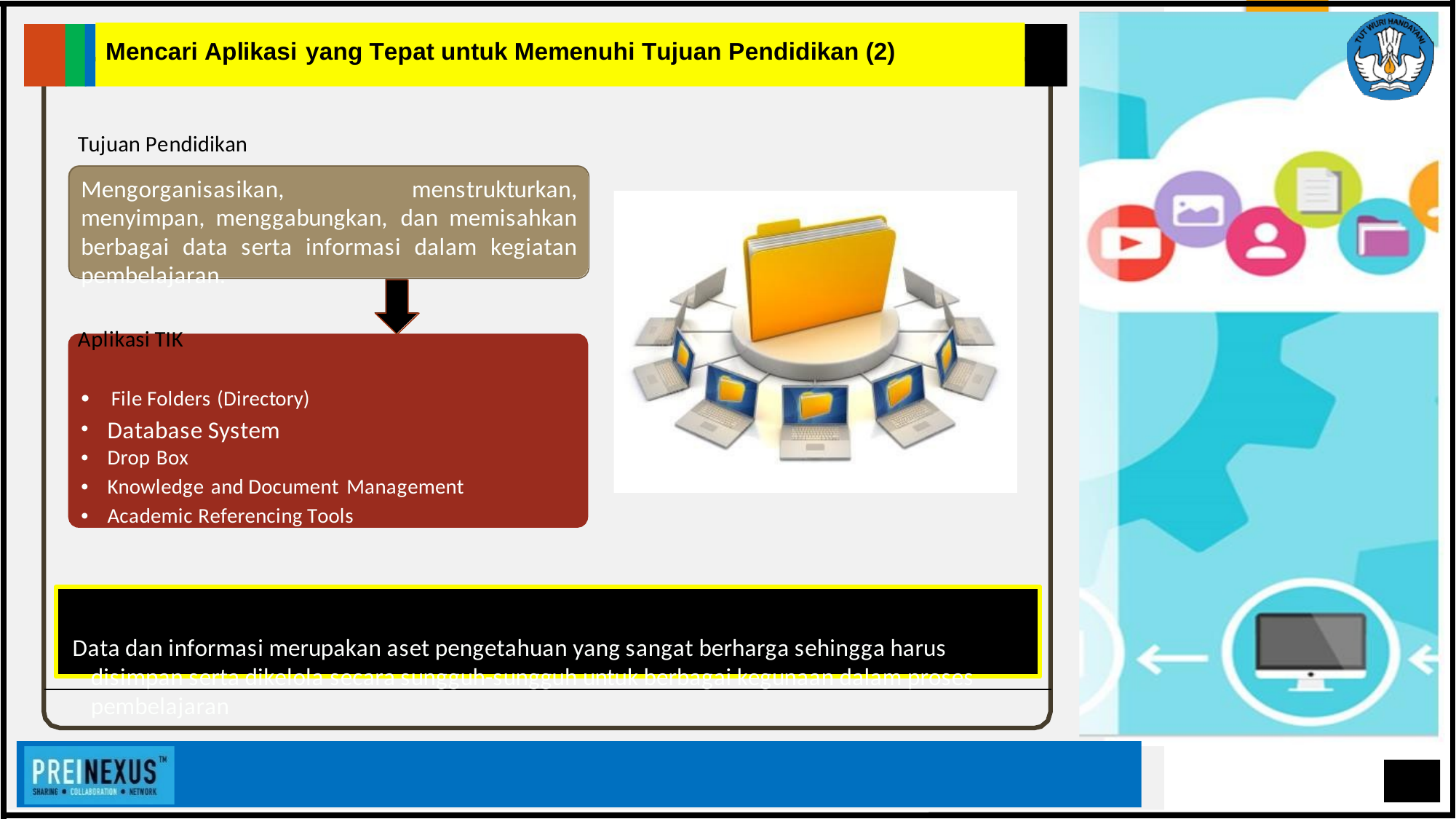

Mencari Aplikasi yang Tepat untuk Memenuhi Tujuan Pendidikan (2)
Tujuan Pendidikan
Mengorganisasikan, menstrukturkan, menyimpan, menggabungkan, dan memisahkan berbagai data serta informasi dalam kegiatan pembelajaran.
Aplikasi TIK
•   File Folders (Directory)
•   Database System
•   Drop Box
•   Knowledge and Document Management
•   Academic Referencing Tools
Data dan informasi merupakan aset pengetahuan yang sangat berharga sehingga harus disimpan serta dikelola secara sungguh-sungguh untuk berbagai kegunaan dalam proses pembelajaran
Rajawali Fight-X’34